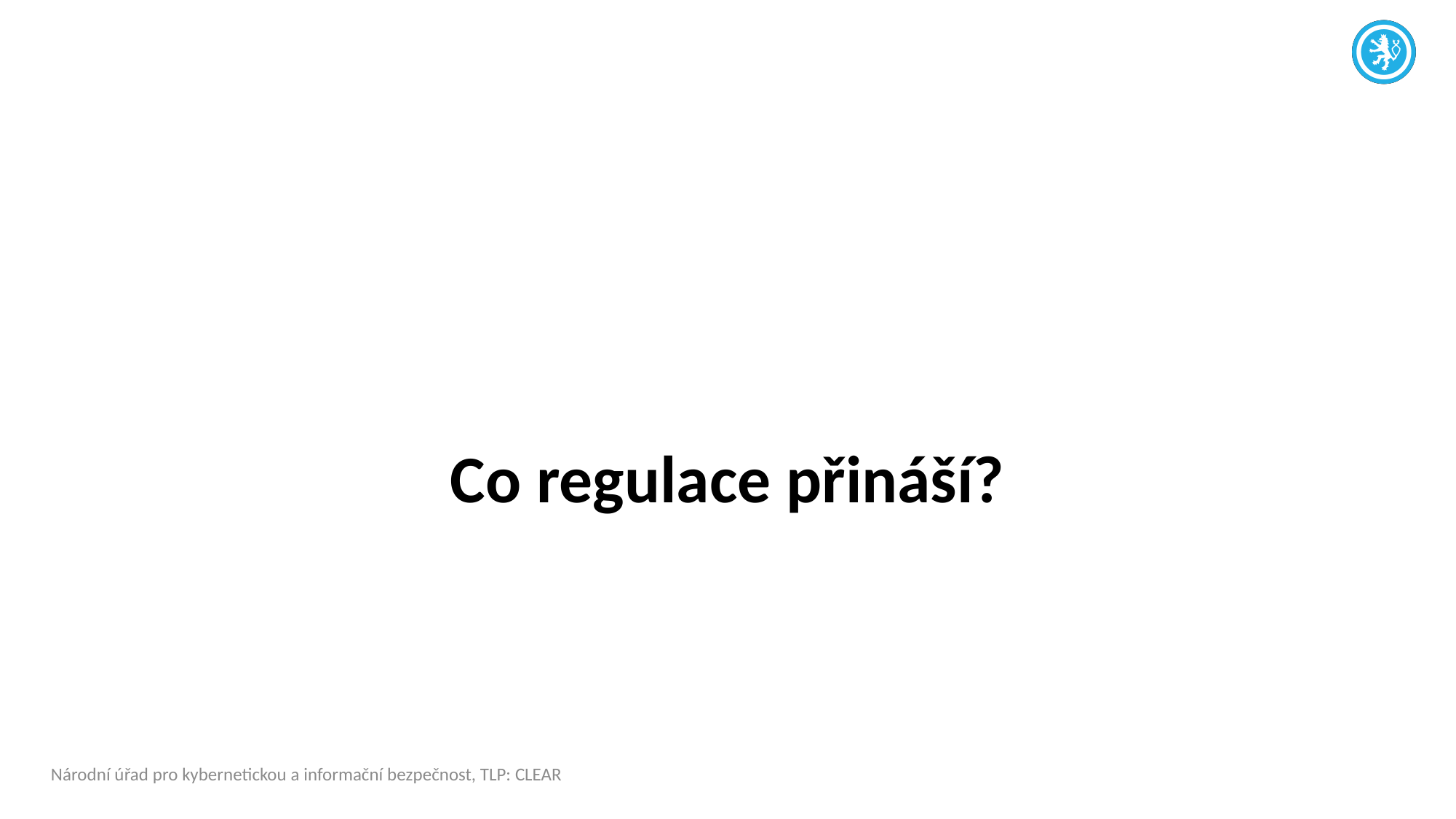

# Co regulace přináší?
Národní úřad pro kybernetickou a informační bezpečnost, TLP: CLEAR